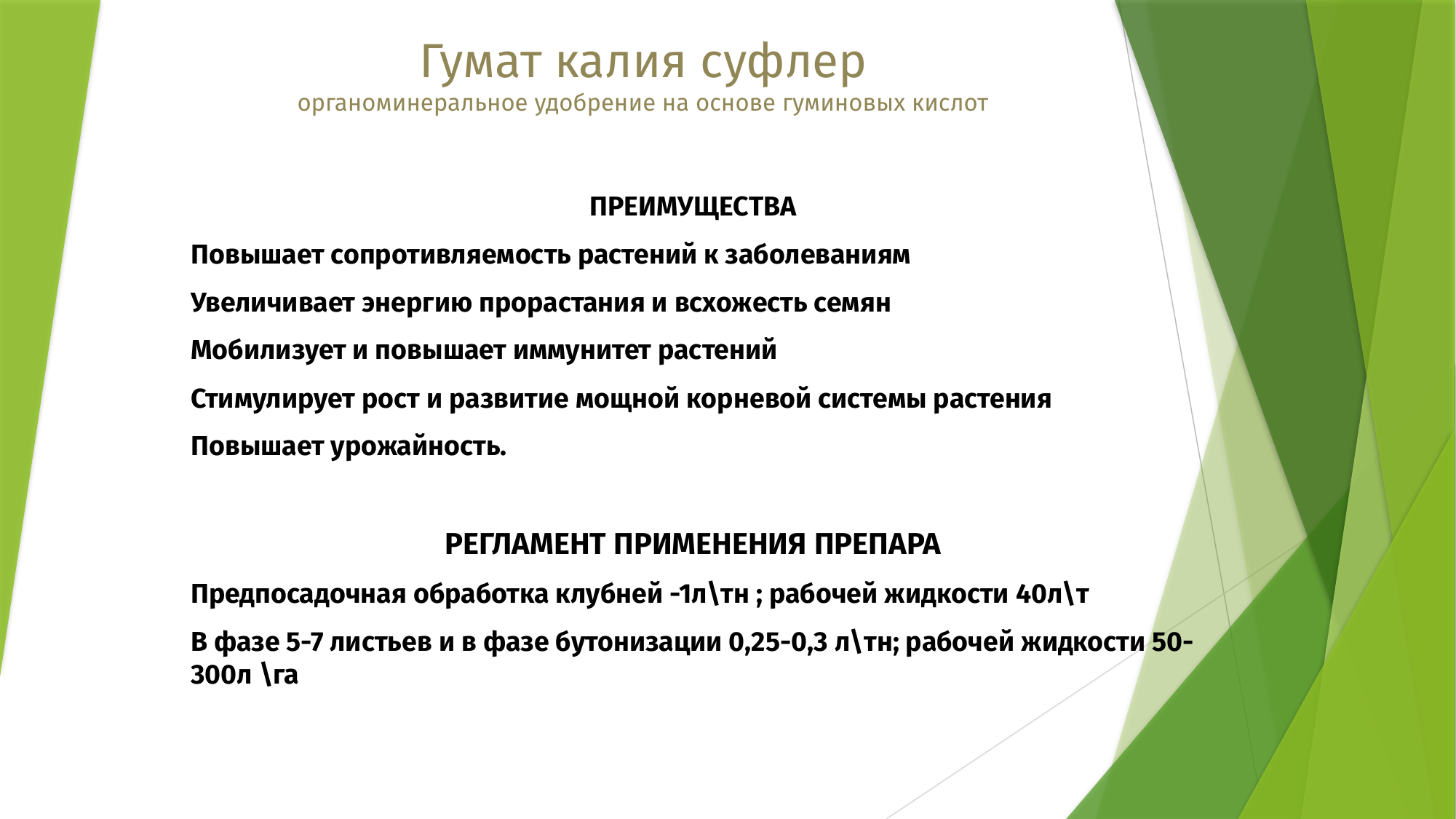

# Гумат калия суфлер органоминеральное удобрение на основе гуминовых кислот
ПРЕИМУЩЕСТВА
Повышает сопротивляемость растений к заболеваниям
Увеличивает энергию прорастания и всхожесть семян
Мобилизует и повышает иммунитет растений
Стимулирует рост и развитие мощной корневой системы растения
Повышает урожайность.

РЕГЛАМЕНТ ПРИМЕНЕНИЯ ПРЕПАРА
Предпосадочная обработка клубней -1л\тн ; рабочей жидкости 40л\т
В фазе 5-7 листьев и в фазе бутонизации 0,25-0,3 л\тн; рабочей жидкости 50-300л \га